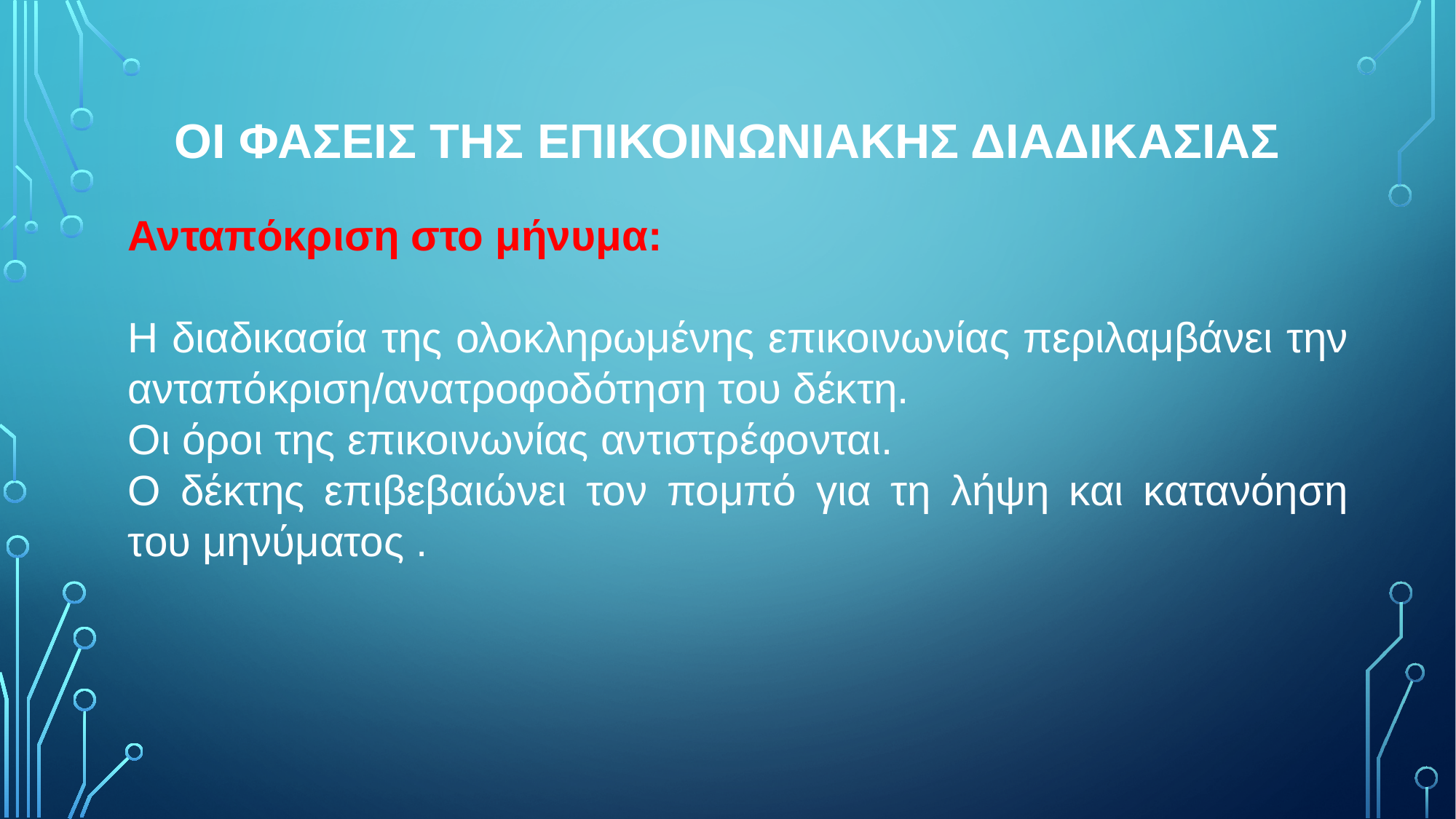

# ΟΙ ΦΑΣΕΙΣ ΤΗΣ ΕΠΙΚΟΙΝΩΝΙΑΚΗΣ ΔΙΑΔΙΚΑΣΙΑΣ
Ανταπόκριση στο μήνυμα:

Η διαδικασία της ολοκληρωμένης επικοινωνίας περιλαμβάνει την ανταπόκριση/ανατροφοδότηση του δέκτη.
Οι όροι της επικοινωνίας αντιστρέφονται.
Ο δέκτης επιβεβαιώνει τον πομπό για τη λήψη και κατανόηση του μηνύματος .